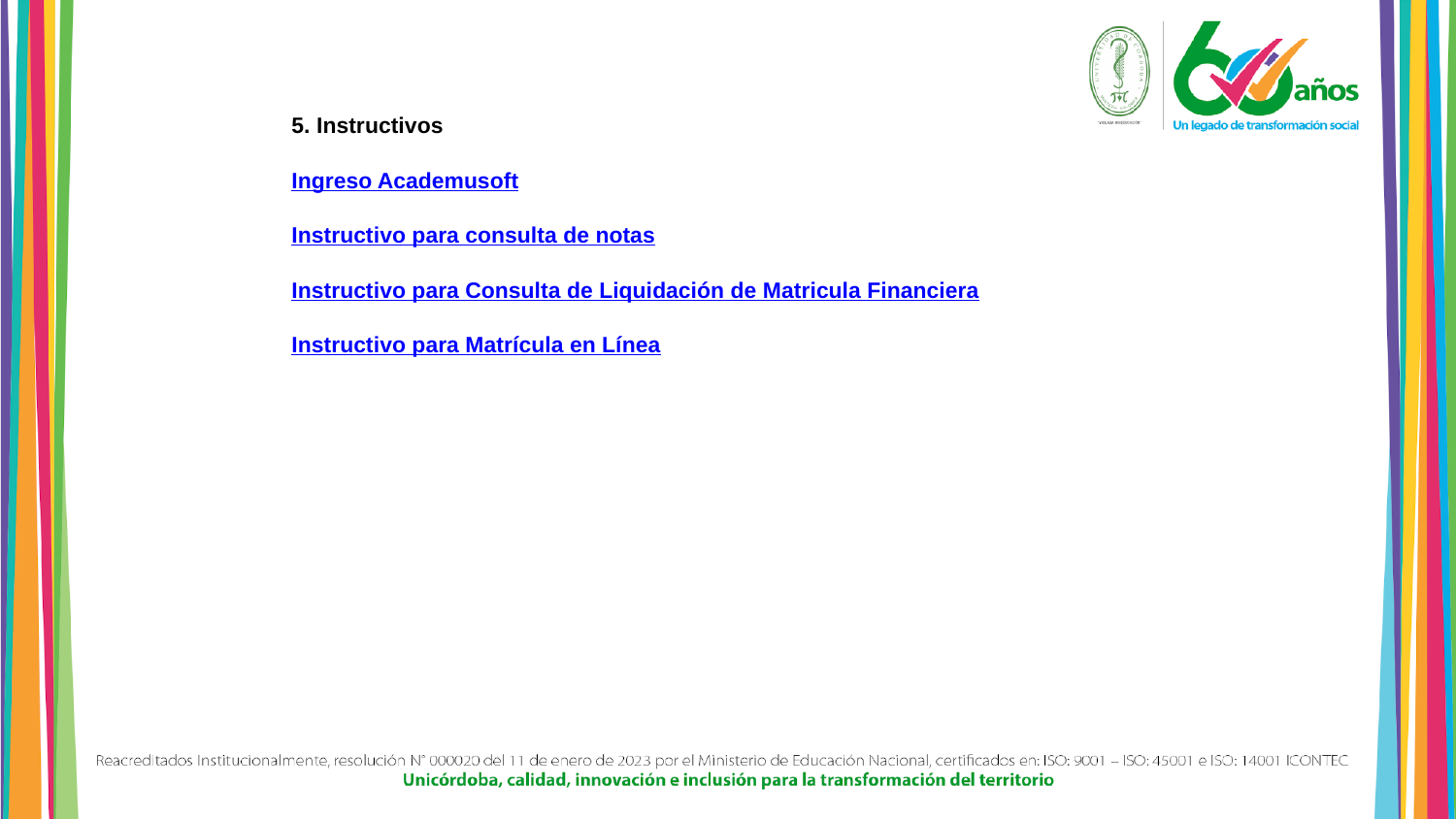

5. Instructivos
Ingreso Academusoft
Instructivo para consulta de notas
Instructivo para Consulta de Liquidación de Matricula Financiera
Instructivo para Matrícula en Línea